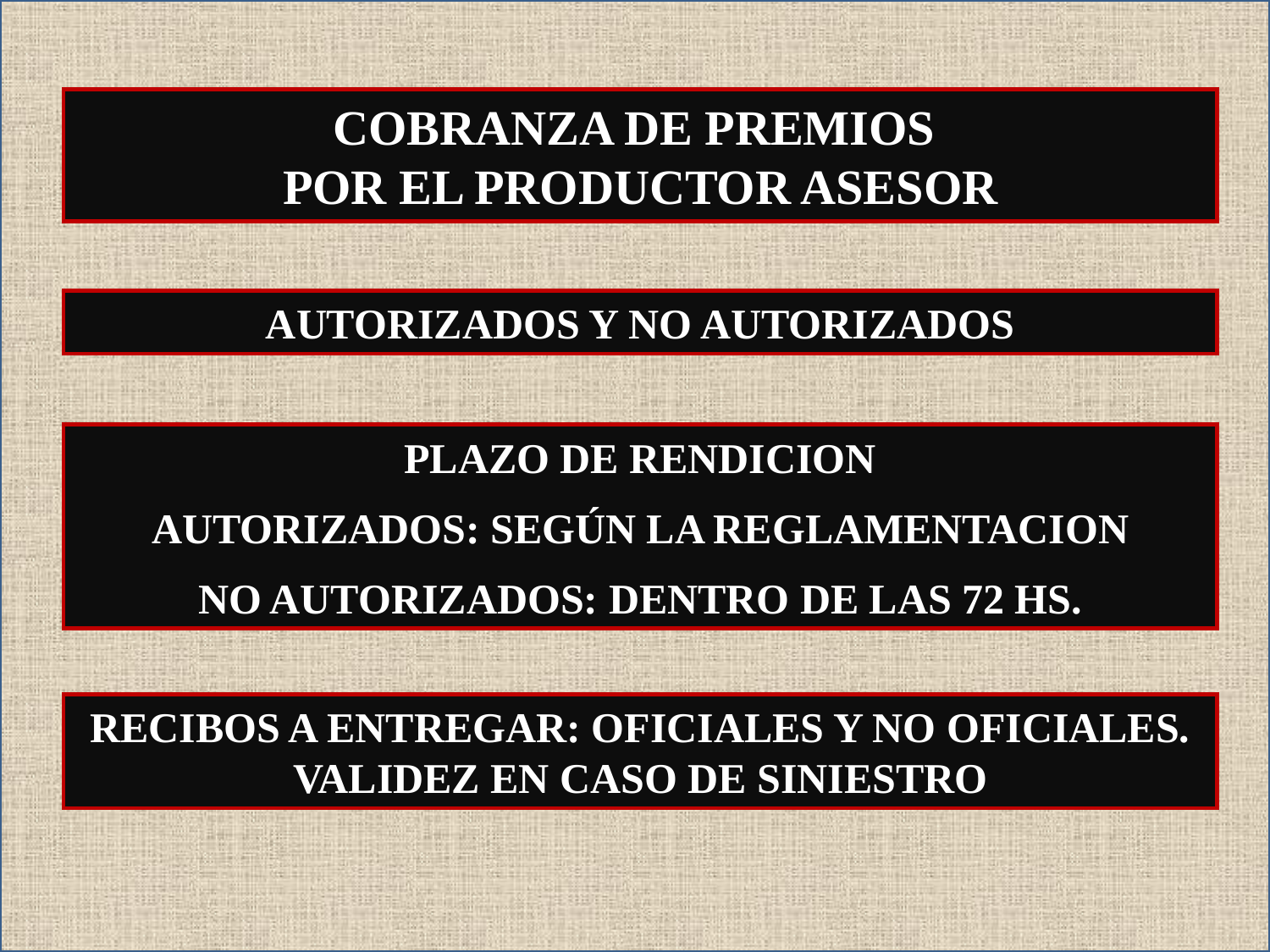

COBRANZA DE PREMIOS
POR EL PRODUCTOR ASESOR
AUTORIZADOS Y NO AUTORIZADOS
PLAZO DE RENDICION
AUTORIZADOS: SEGÚN LA REGLAMENTACION
NO AUTORIZADOS: DENTRO DE LAS 72 HS.
RECIBOS A ENTREGAR: OFICIALES Y NO OFICIALES. VALIDEZ EN CASO DE SINIESTRO